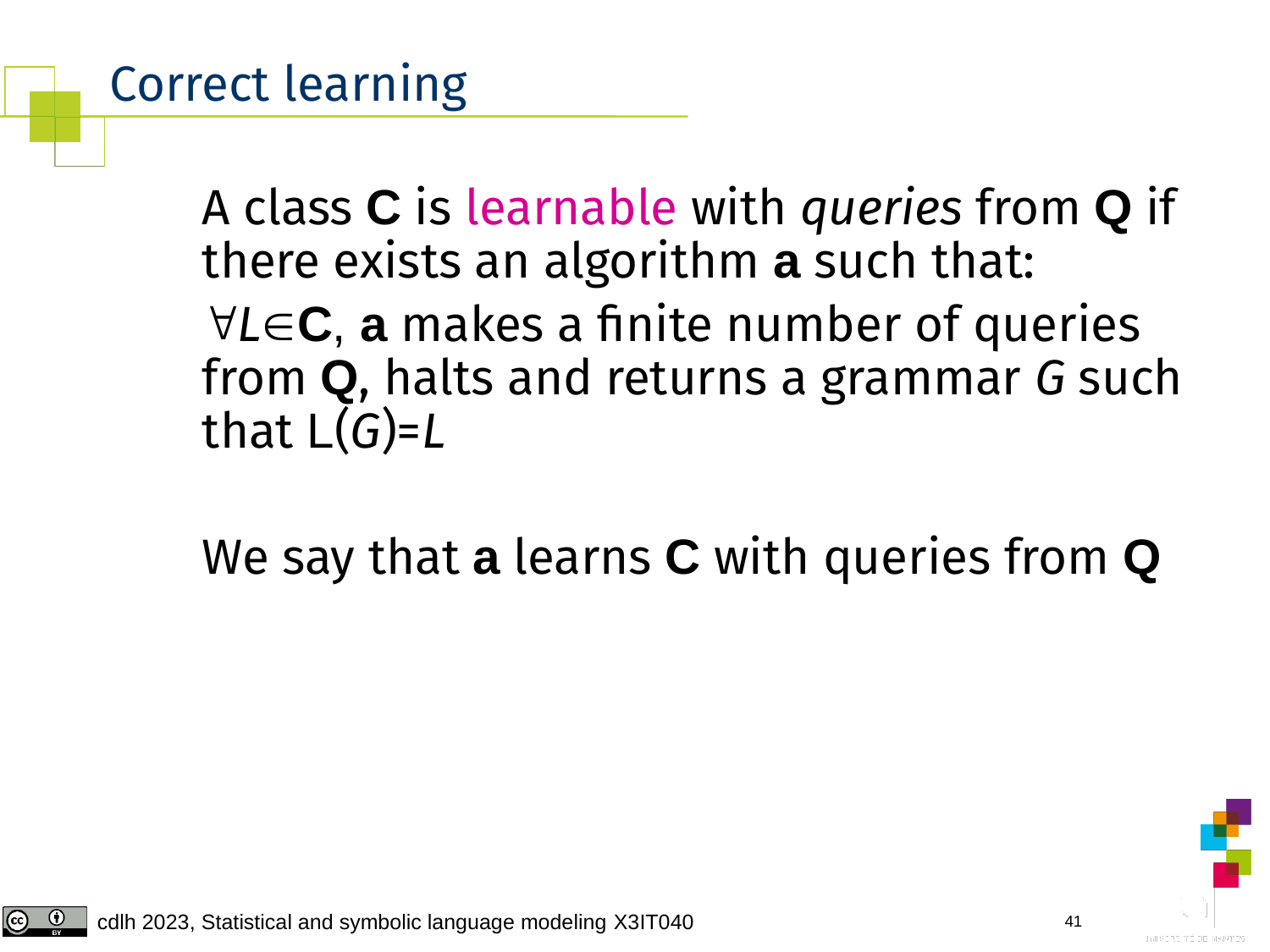

# Correct learning
	A class C is learnable with queries from Q if there exists an algorithm a such that:
	∀L∈C, a makes a finite number of queries from Q, halts and returns a grammar G such that L(G)=L

	We say that a learns C with queries from Q
41